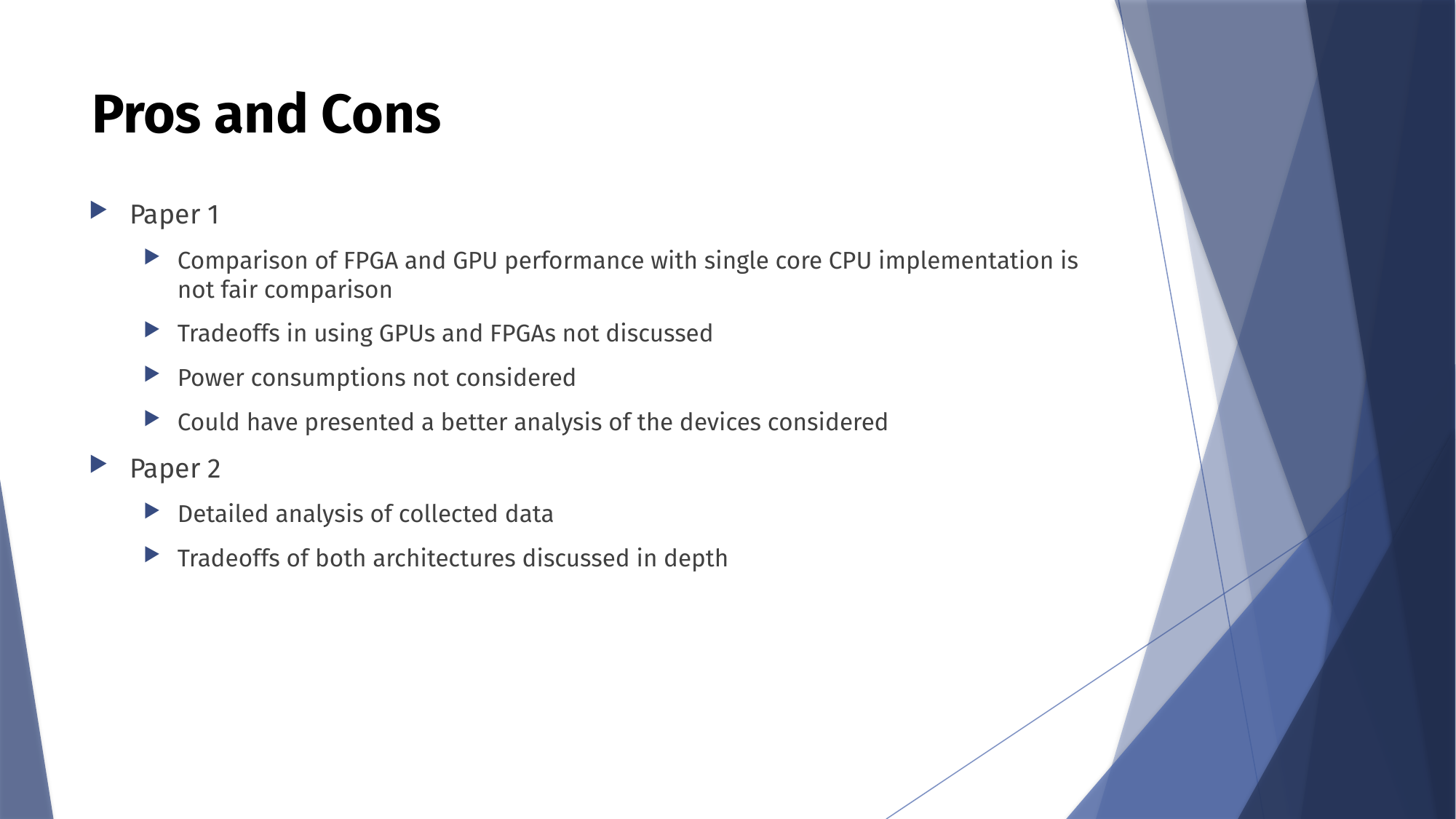

# Pros and Cons
Paper 1
Comparison of FPGA and GPU performance with single core CPU implementation is not fair comparison
Tradeoffs in using GPUs and FPGAs not discussed
Power consumptions not considered
Could have presented a better analysis of the devices considered
Paper 2
Detailed analysis of collected data
Tradeoffs of both architectures discussed in depth